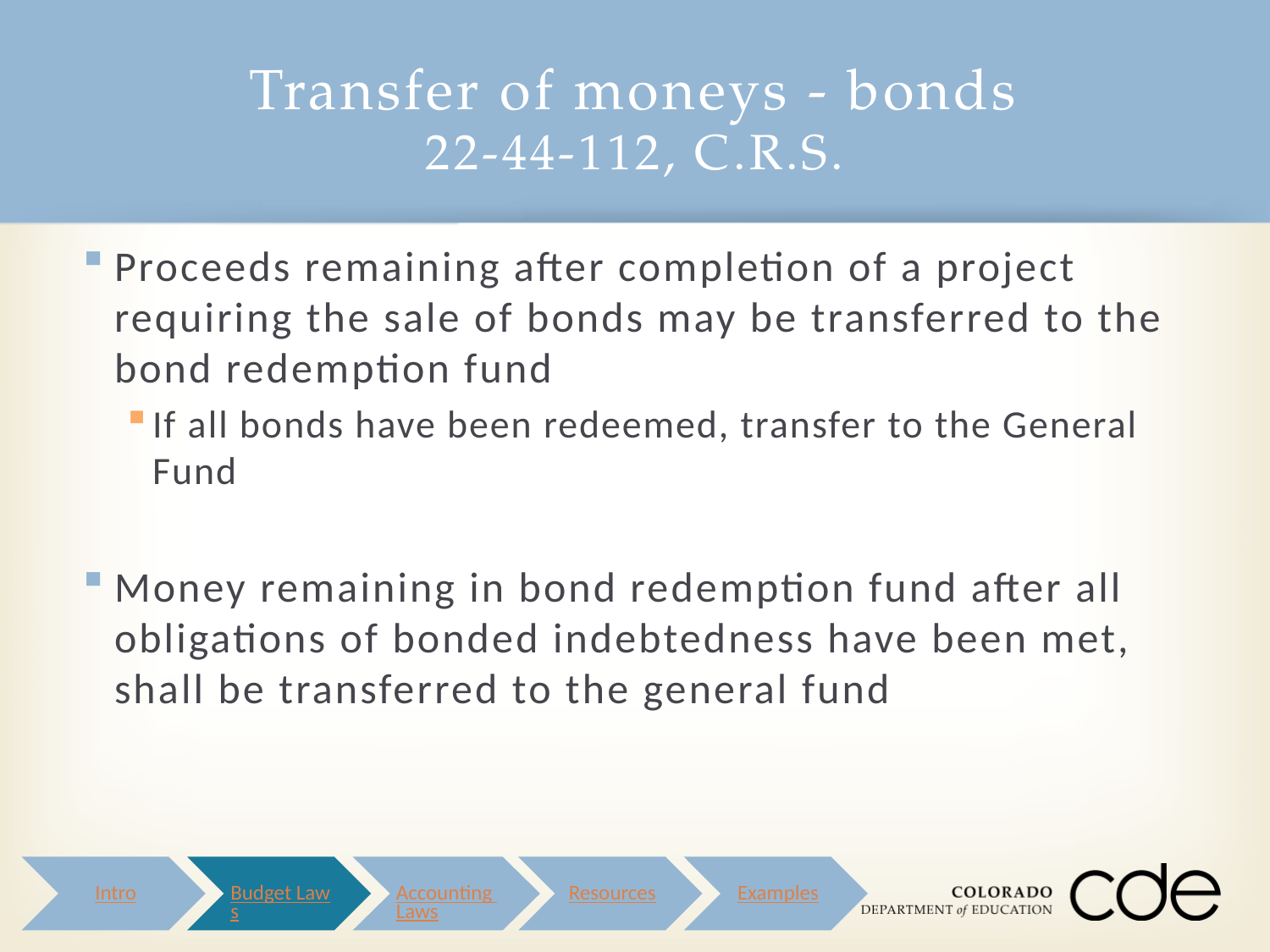

# Transfer of moneys - bonds 22-44-112, C.R.S.
Proceeds remaining after completion of a project requiring the sale of bonds may be transferred to the bond redemption fund
If all bonds have been redeemed, transfer to the General Fund

Money remaining in bond redemption fund after all obligations of bonded indebtedness have been met, shall be transferred to the general fund
Intro
Budget Laws
Accounting Laws
Resources
Examples